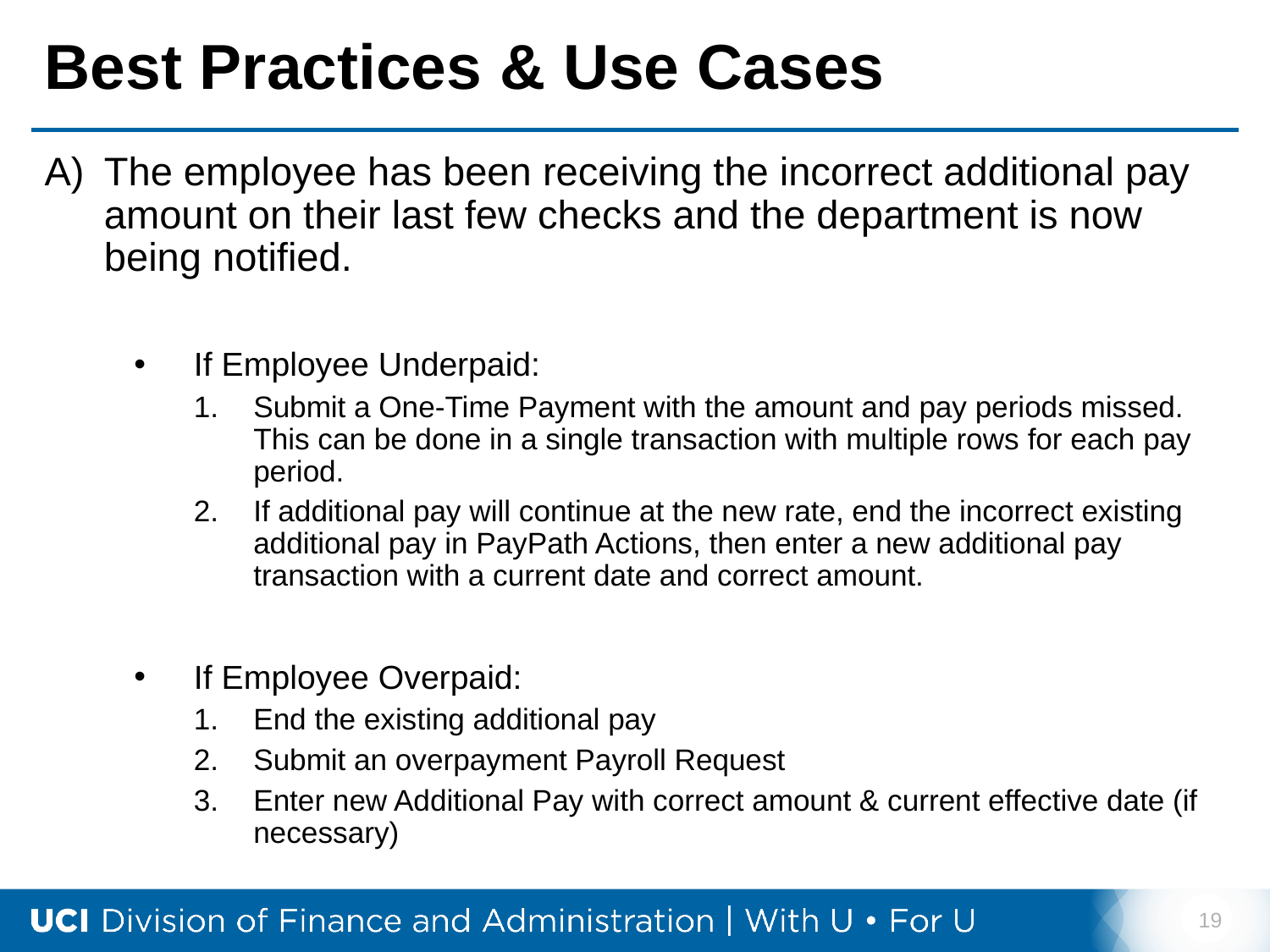

# Best Practices & Use Cases
The employee has been receiving the incorrect additional pay amount on their last few checks and the department is now being notified.

If Employee Underpaid:
Submit a One-Time Payment with the amount and pay periods missed. This can be done in a single transaction with multiple rows for each pay period.
If additional pay will continue at the new rate, end the incorrect existing additional pay in PayPath Actions, then enter a new additional pay transaction with a current date and correct amount.

If Employee Overpaid:
End the existing additional pay
Submit an overpayment Payroll Request
Enter new Additional Pay with correct amount & current effective date (if necessary)

19